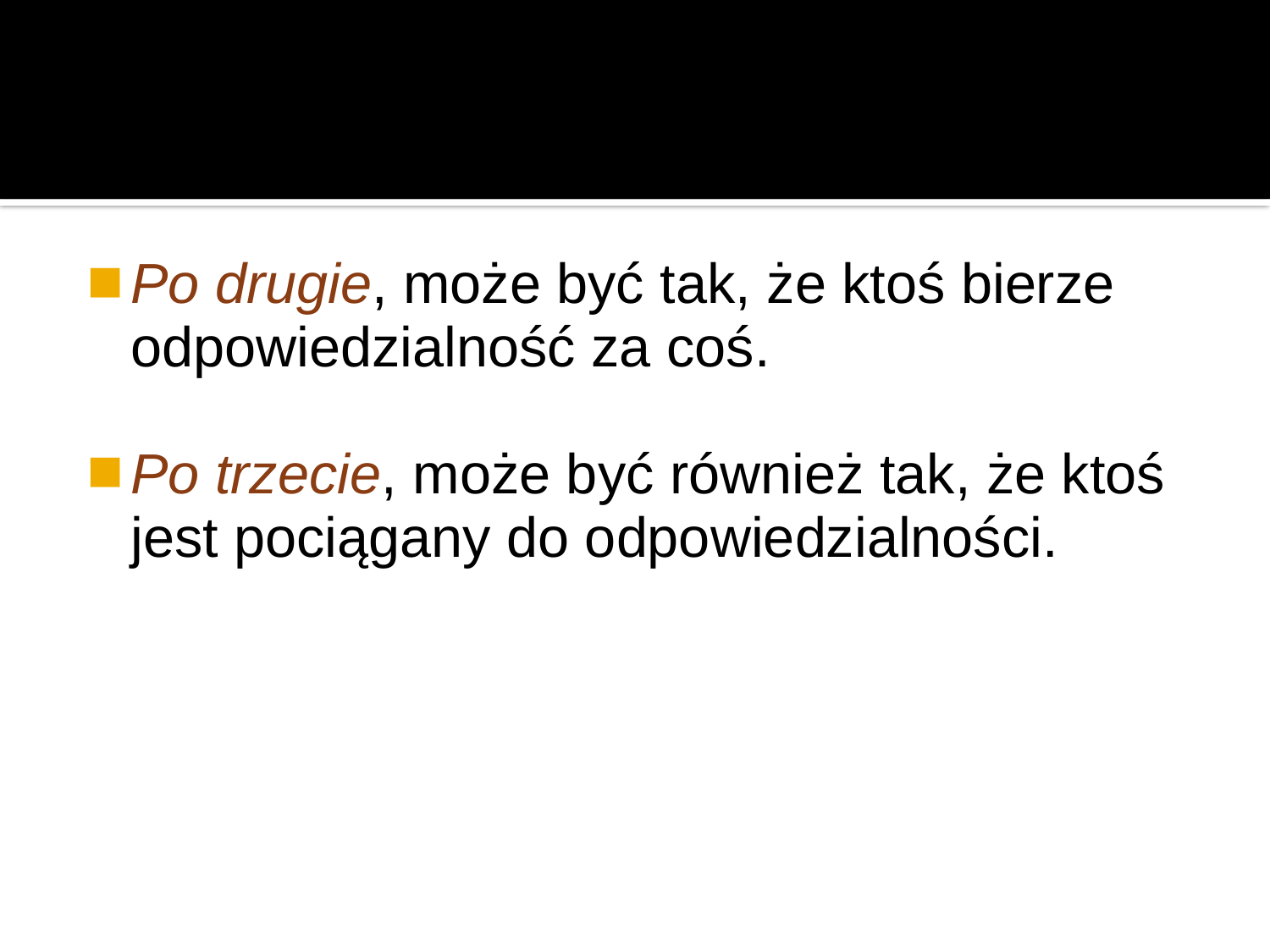

Po drugie, może być tak, że ktoś bierze odpowiedzialność za coś.

Po trzecie, może być również tak, że ktoś jest pociągany do odpowiedzialności.